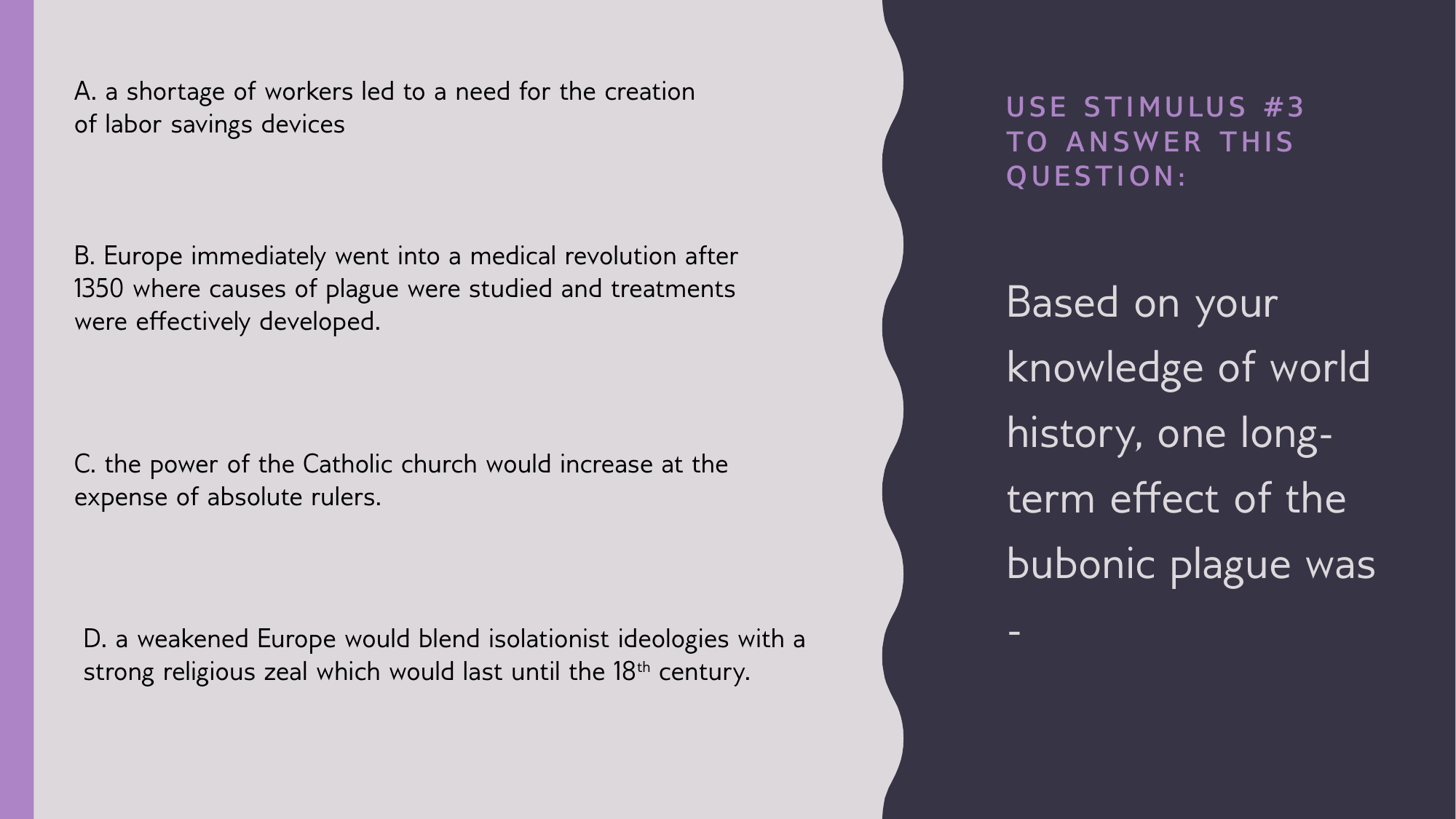

# Use Stimulus #3 To answer this question:
A. a shortage of workers led to a need for the creation of labor savings devices
B. Europe immediately went into a medical revolution after 1350 where causes of plague were studied and treatments were effectively developed.
Based on your knowledge of world history, one long-term effect of the bubonic plague was -
C. the power of the Catholic church would increase at the expense of absolute rulers.
D. a weakened Europe would blend isolationist ideologies with a strong religious zeal which would last until the 18th century.